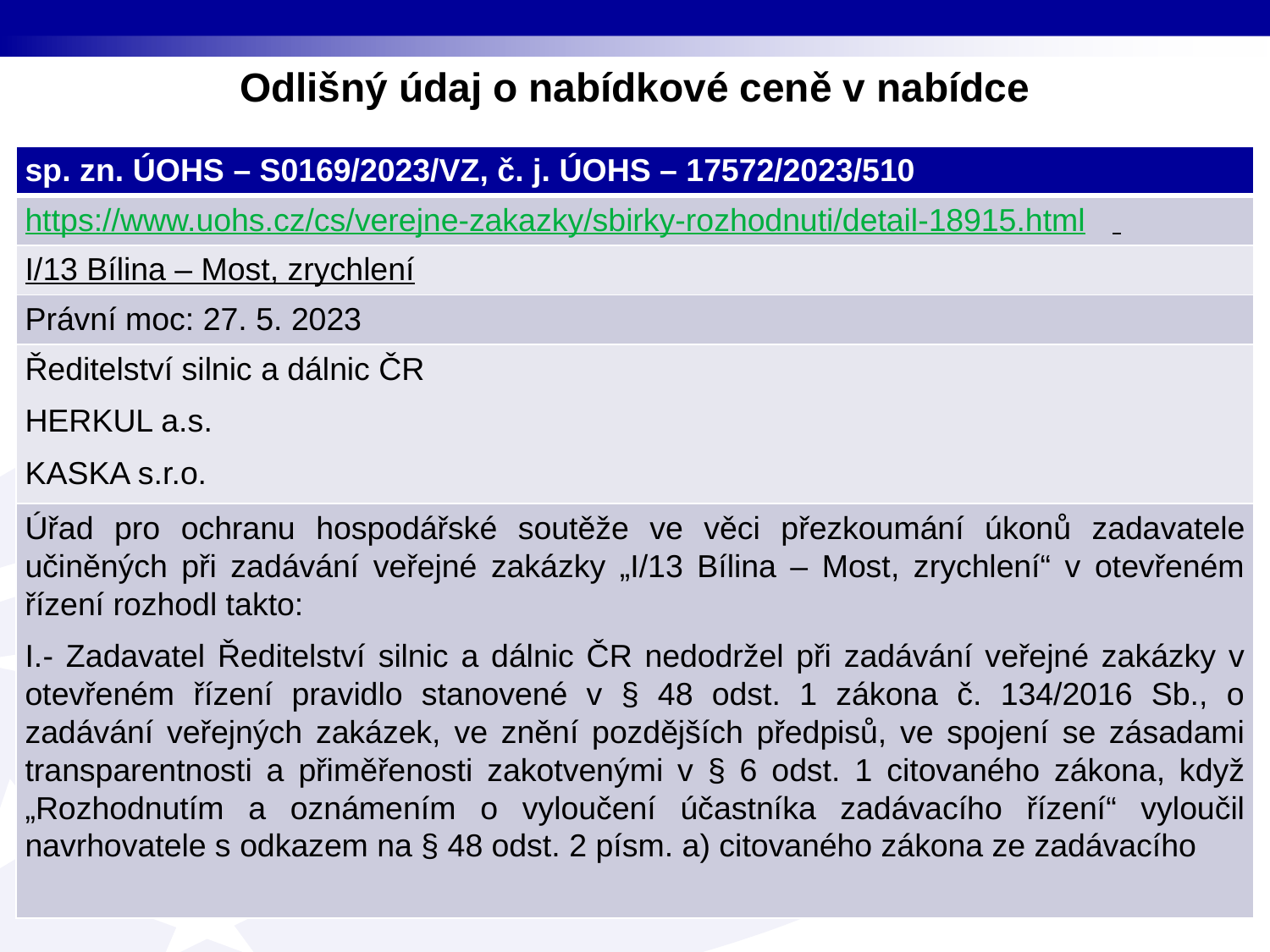

Odlišný údaj o nabídkové ceně v nabídce
| sp. zn. ÚOHS – S0169/2023/VZ, č. j. ÚOHS – 17572/2023/510 |
| --- |
| https://www.uohs.cz/cs/verejne-zakazky/sbirky-rozhodnuti/detail-18915.html |
| I/13 Bílina – Most, zrychlení |
| Právní moc: 27. 5. 2023 |
| Ředitelství silnic a dálnic ČR HERKUL a.s. KASKA s.r.o. |
| Úřad pro ochranu hospodářské soutěže ve věci přezkoumání úkonů zadavatele učiněných při zadávání veřejné zakázky „I/13 Bílina – Most, zrychlení“ v otevřeném řízení rozhodl takto: I.- Zadavatel Ředitelství silnic a dálnic ČR nedodržel při zadávání veřejné zakázky v otevřeném řízení pravidlo stanovené v § 48 odst. 1 zákona č. 134/2016 Sb., o zadávání veřejných zakázek, ve znění pozdějších předpisů, ve spojení se zásadami transparentnosti a přiměřenosti zakotvenými v § 6 odst. 1 citovaného zákona, když „Rozhodnutím a oznámením o vyloučení účastníka zadávacího řízení“ vyloučil navrhovatele s odkazem na § 48 odst. 2 písm. a) citovaného zákona ze zadávacího |